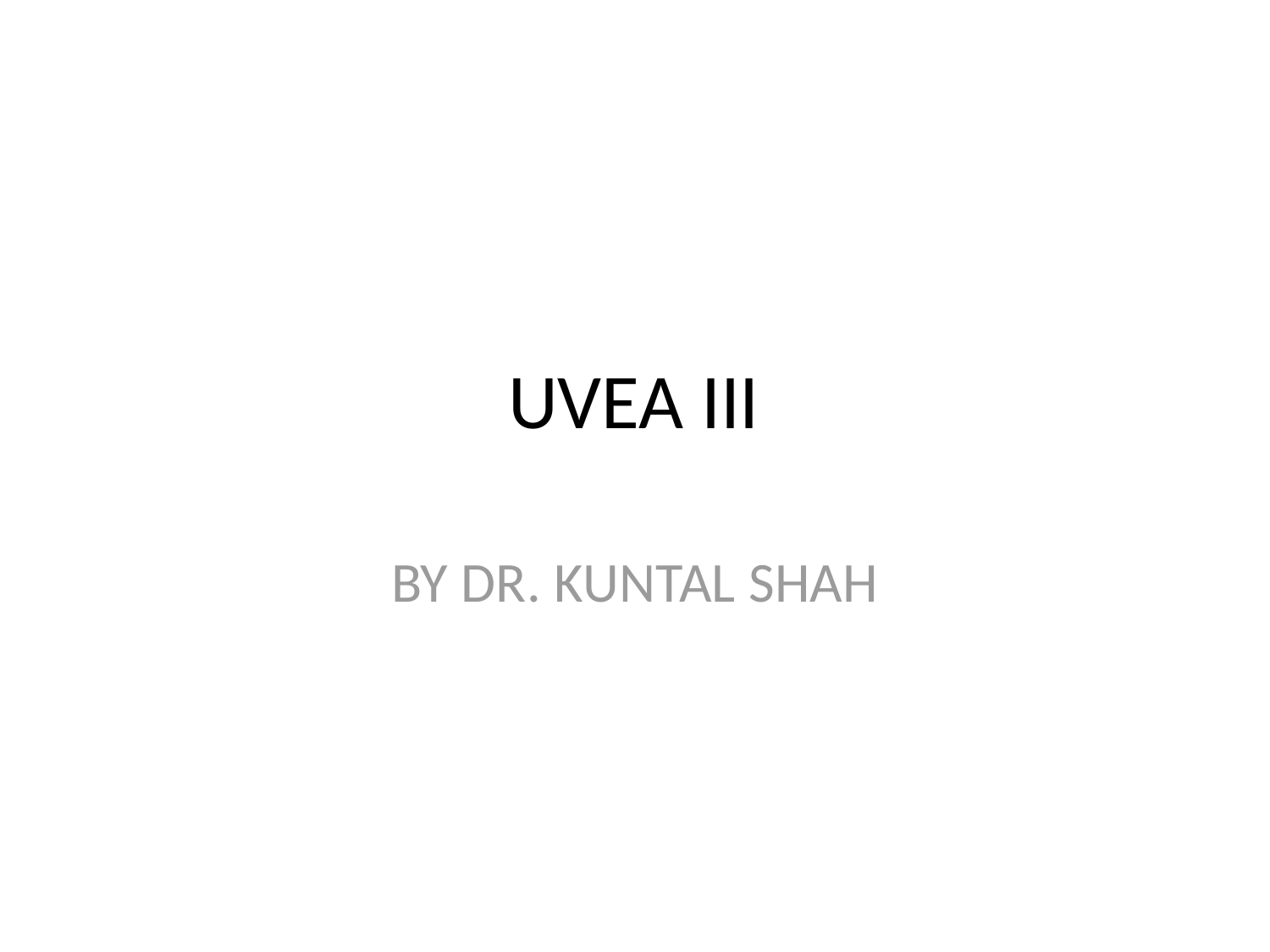

# UVEA III
BY DR. KUNTAL SHAH